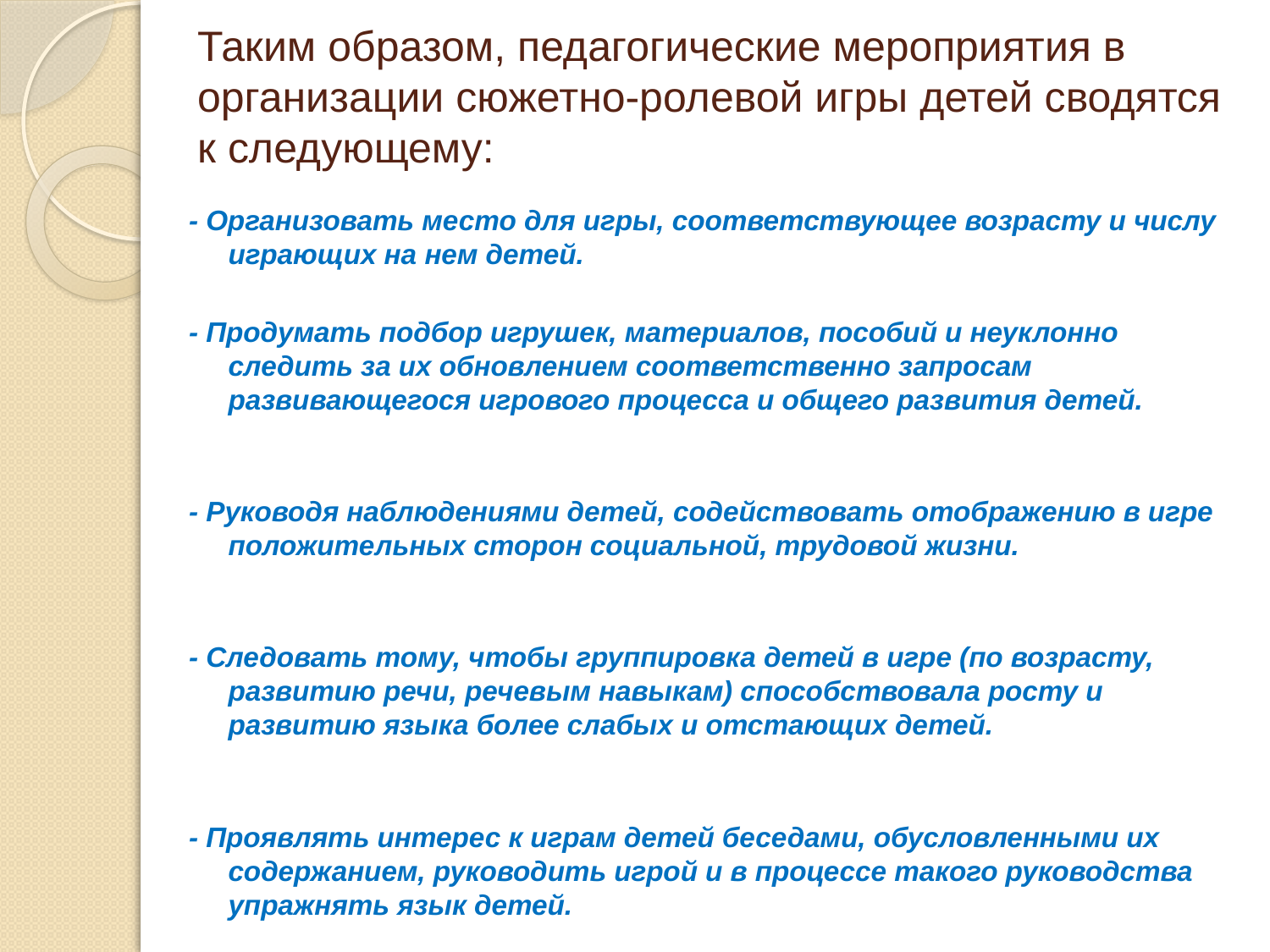

# Таким образом, педагогические мероприятия в организации сюжетно-ролевой игры детей сводятся к следующему:
- Организовать место для игры, соответствующее возрасту и числу играющих на нем детей.
- Продумать подбор игрушек, материалов, пособий и неуклонно следить за их обновлением соответственно запросам развивающегося игрового процесса и общего развития детей.
- Руководя наблюдениями детей, содействовать отображению в игре положительных сторон социальной, трудовой жизни.
- Следовать тому, чтобы группировка детей в игре (по возрасту, развитию речи, речевым навыкам) способствовала росту и развитию языка более слабых и отстающих детей.
- Проявлять интерес к играм детей беседами, обусловленными их содержанием, руководить игрой и в процессе такого руководства упражнять язык детей.